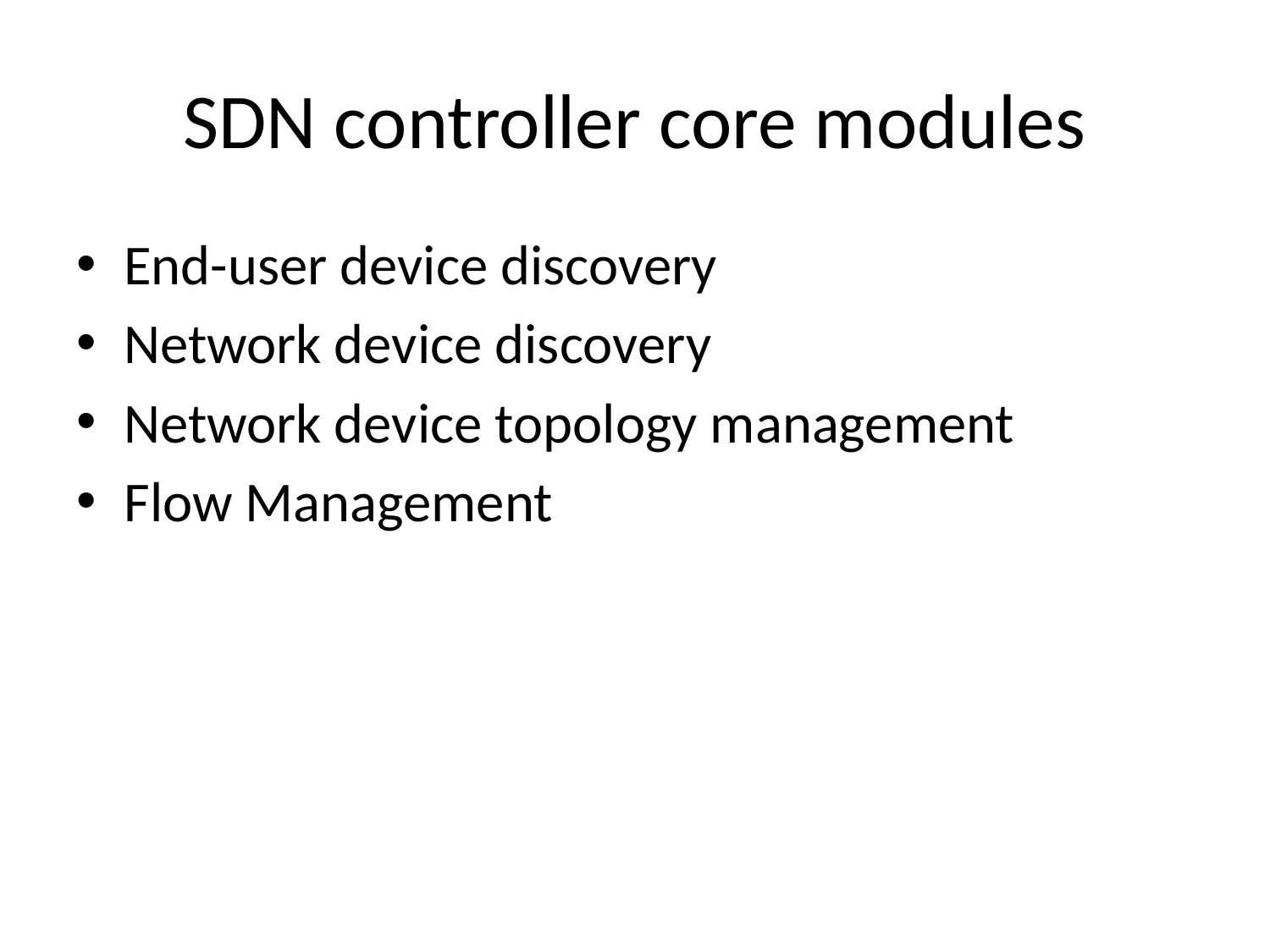

# SDN controller core modules
End-user device discovery
Network device discovery
Network device topology management
Flow Management